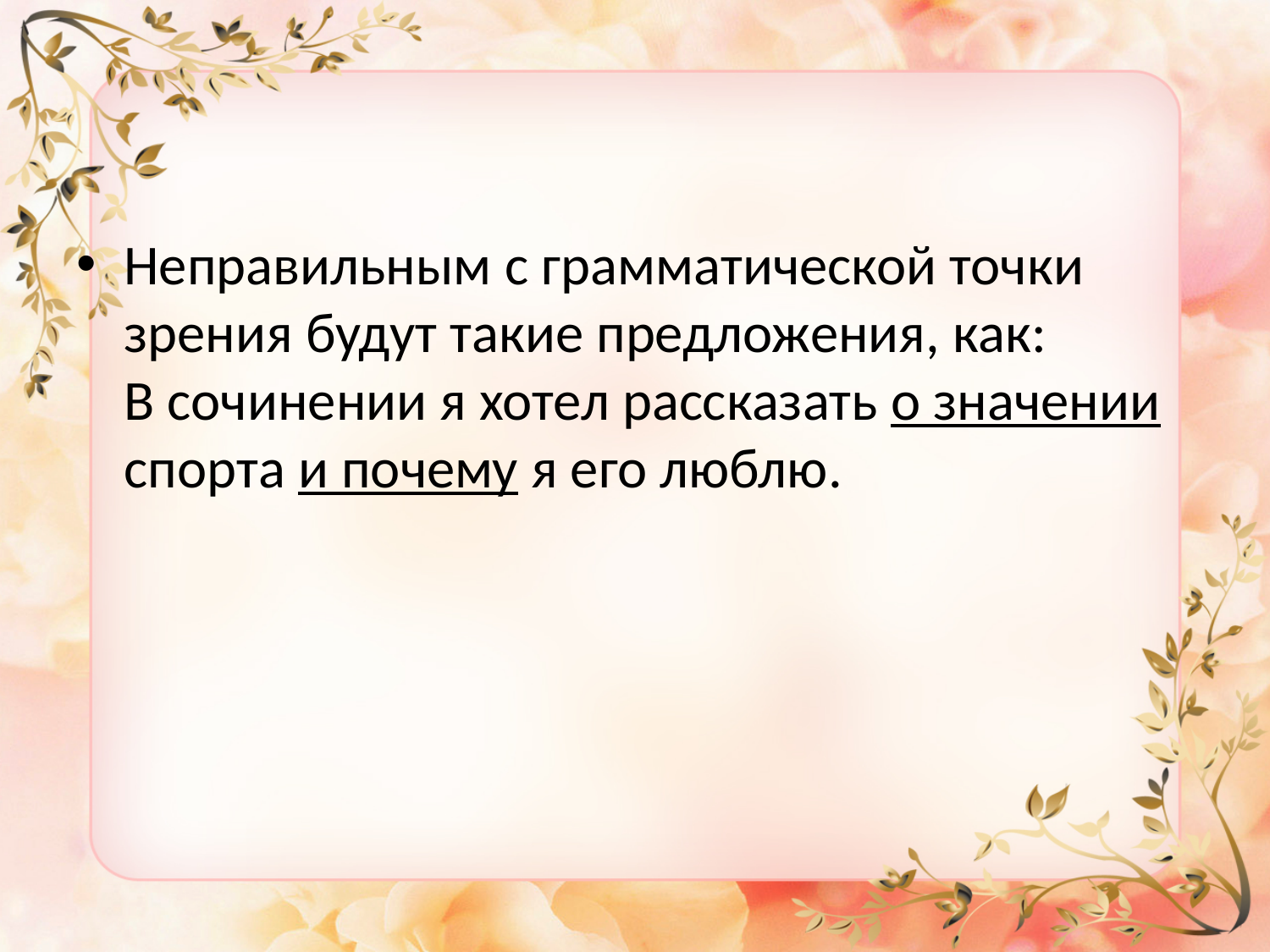

#
Неправильным с грамматической точки зрения будут такие предложения, как:
В сочинении я хотел рассказать о значении спорта и почему я его люблю.